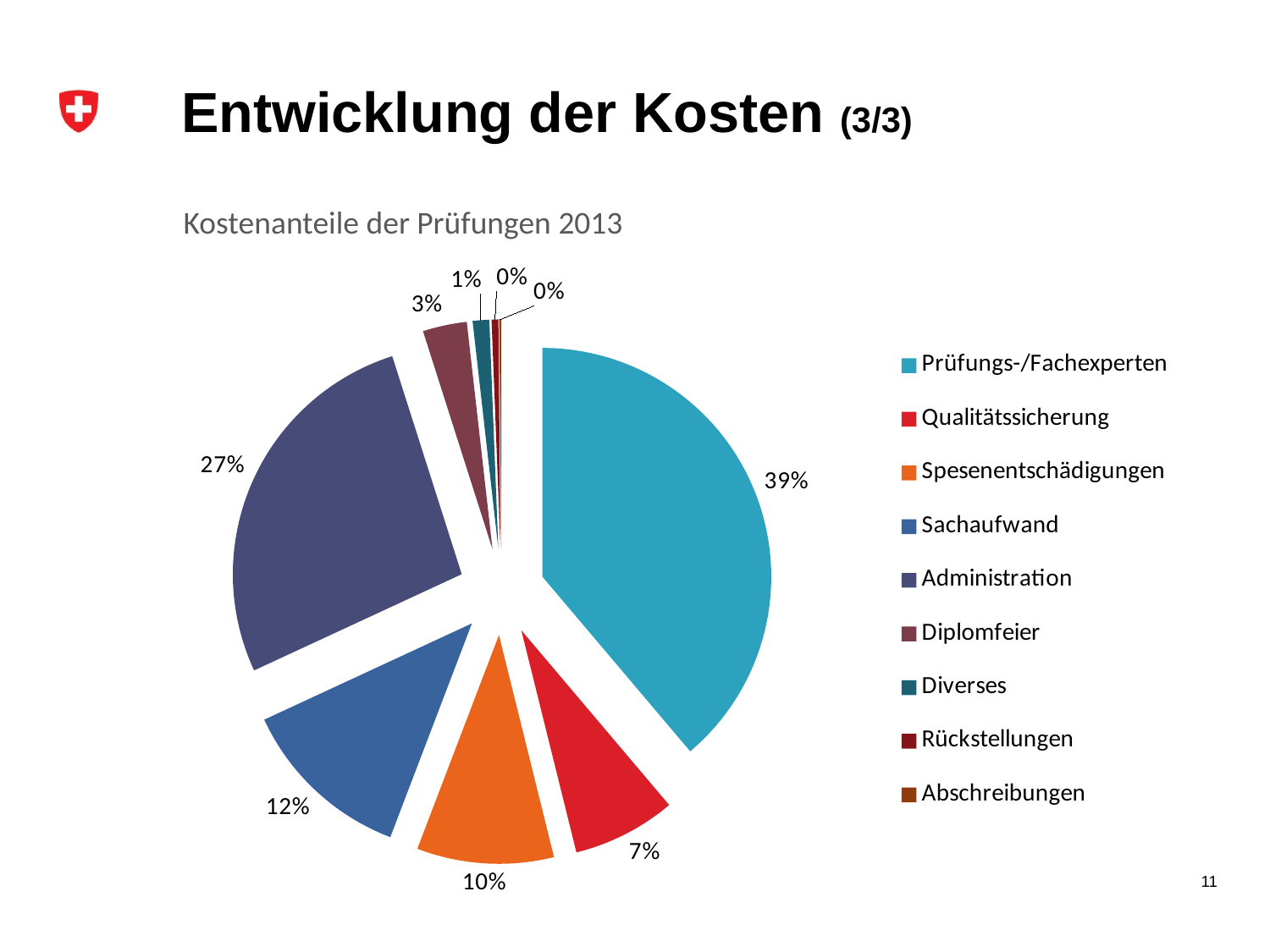

# Entwicklung der Kosten (3/3)
Kostenanteile der Prüfungen 2013

### Chart

| Category |  |
|---|---|
| Prüfungs-/Fachexperten | 0.3882459897297226 |
| Qualitätssicherung | 0.07309213928602108 |
| Spesenentschädigungen | 0.09666859295994099 |
| Sachaufwand | 0.12287702031927451 |
| Administration | 0.27001949091135924 |
| Diplomfeier | 0.03116976306527047 |
| Diverses | 0.01169082363225374 |
| Rückstellungen | 0.004758298776083576 |
| Abschreibungen | 0.0014778813200739473 |
11